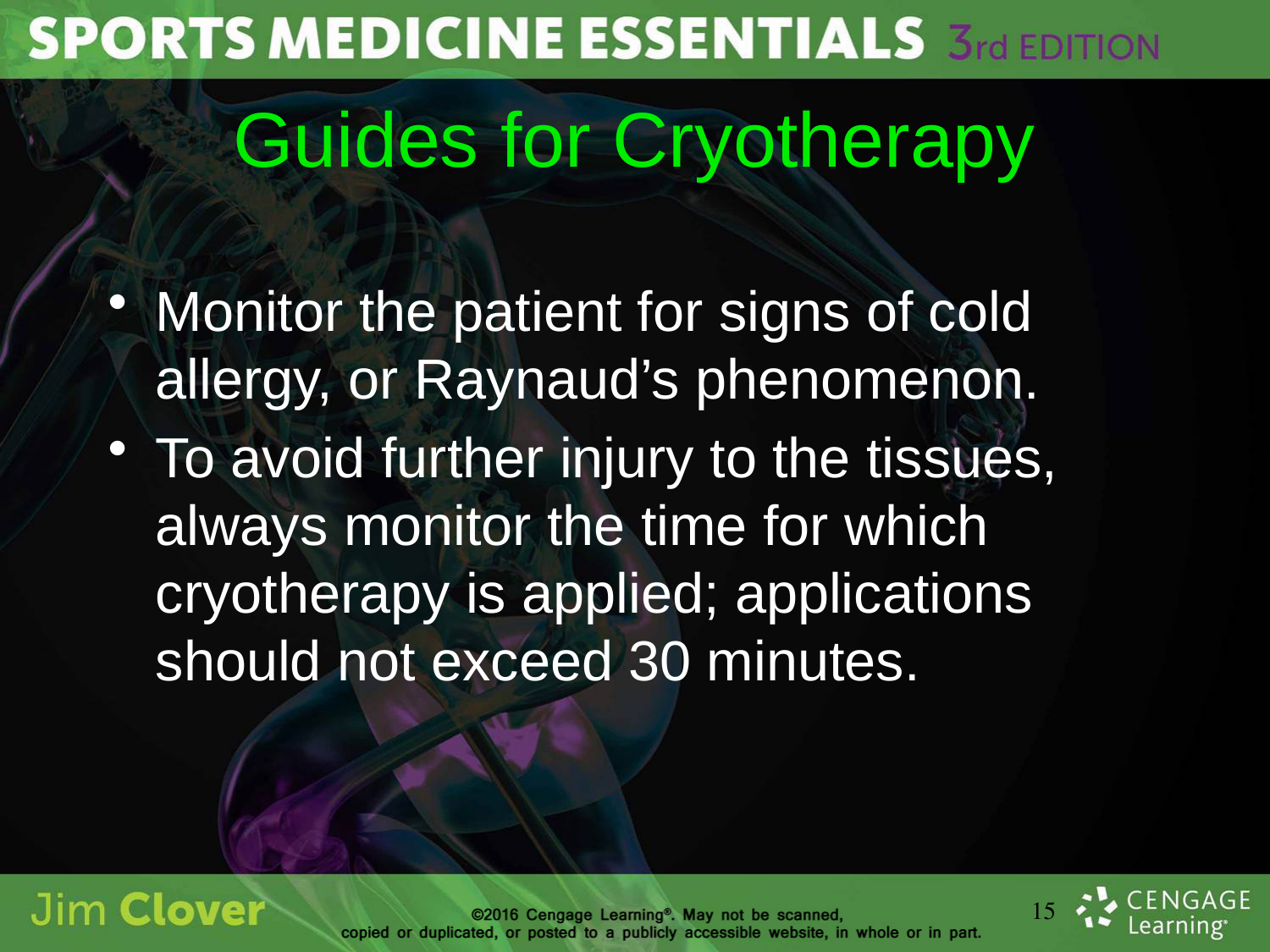

# Guides for Cryotherapy
Monitor the patient for signs of cold allergy, or Raynaud’s phenomenon.
To avoid further injury to the tissues, always monitor the time for which cryotherapy is applied; applications should not exceed 30 minutes.
15